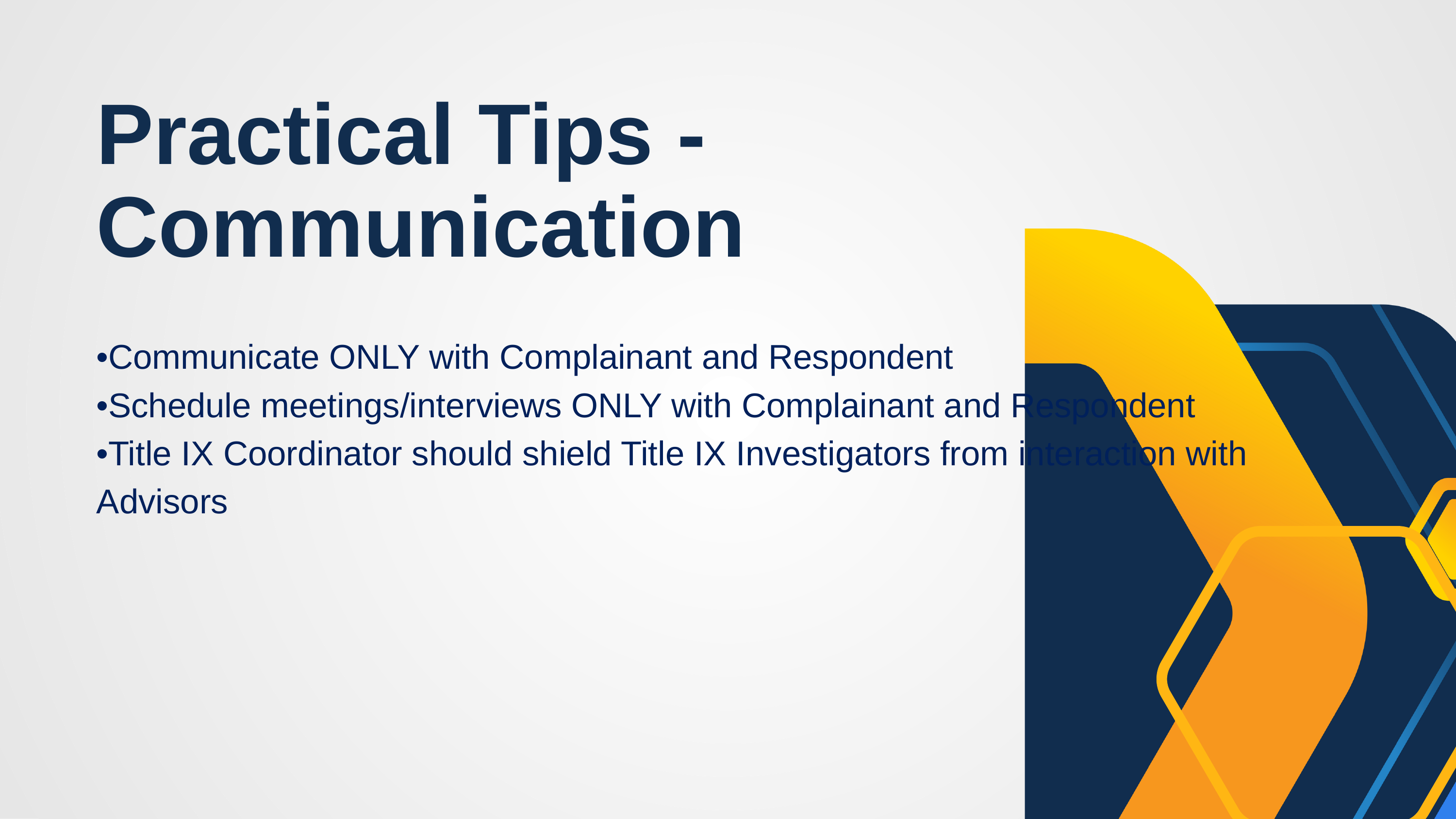

Practical Tips - Communication

•Communicate ONLY with Complainant and Respondent
•Schedule meetings/interviews ONLY with Complainant and Respondent
•Title IX Coordinator should shield Title IX Investigators from interaction with Advisors